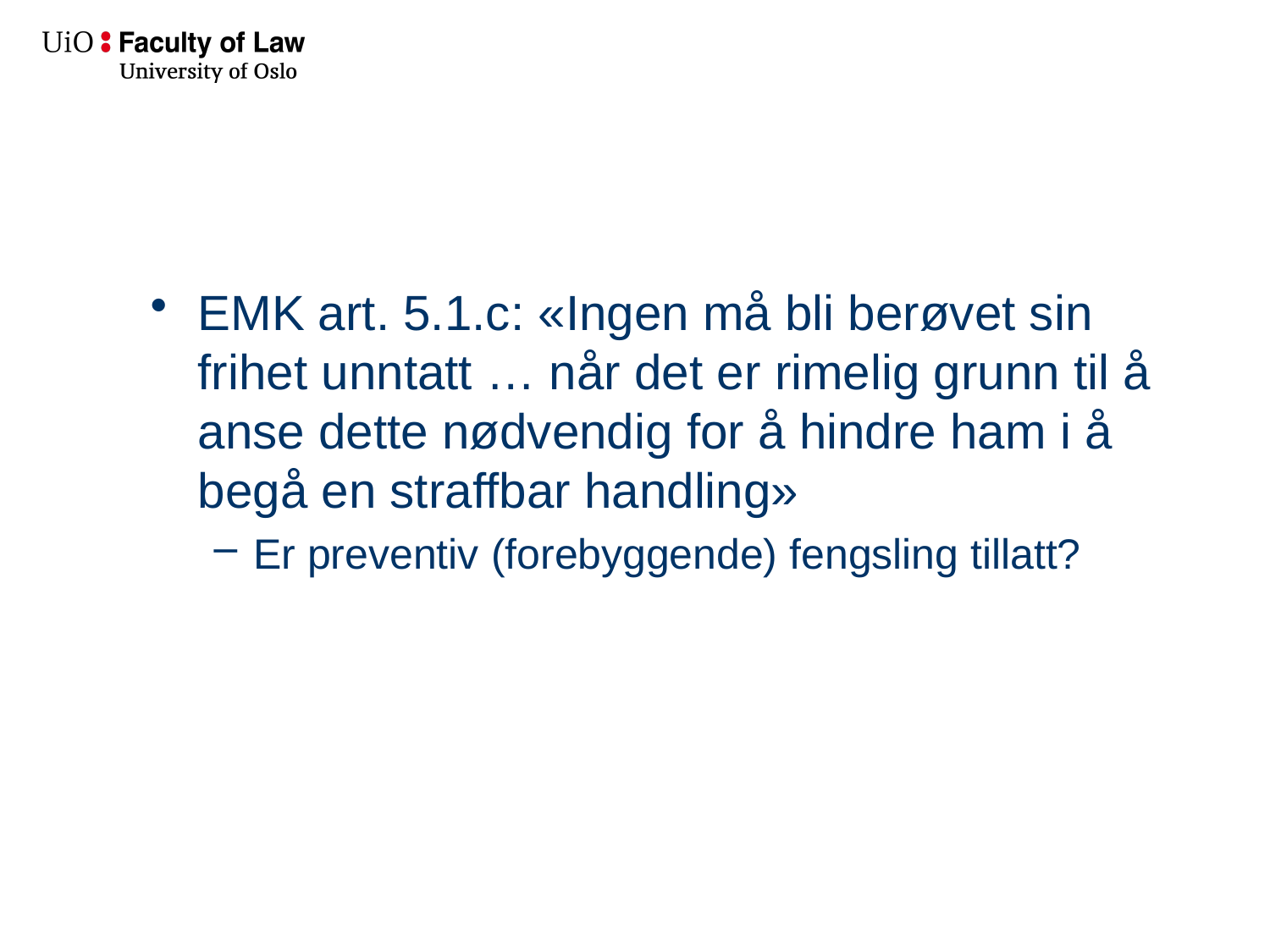

EMK art. 5.1.c: «Ingen må bli berøvet sin frihet unntatt … når det er rimelig grunn til å anse dette nødvendig for å hindre ham i å begå en straffbar handling»
Er preventiv (forebyggende) fengsling tillatt?